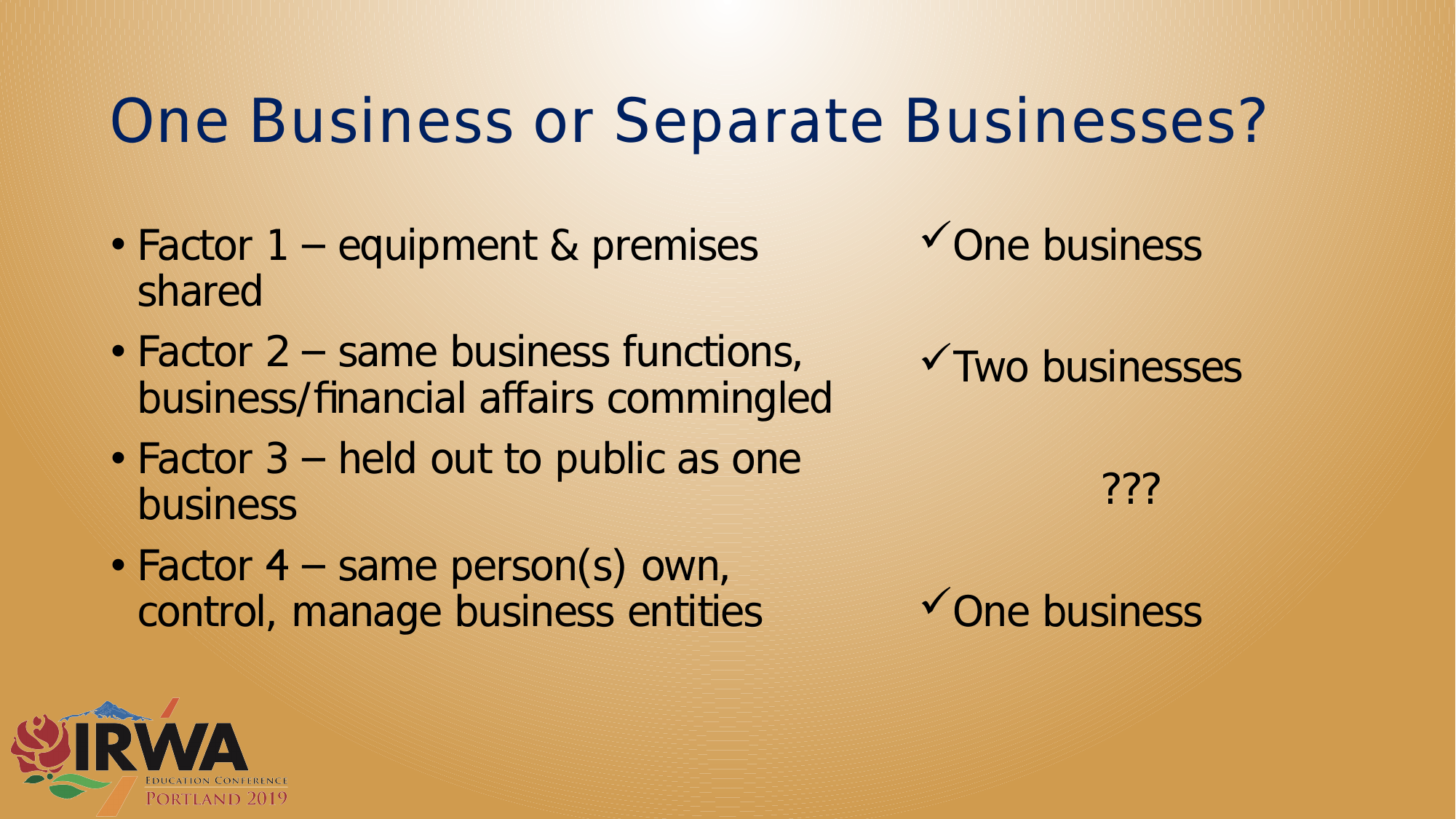

# One Business or Separate Businesses?
Factor 1 – equipment & premises shared
Factor 2 – same business functions, business/financial affairs commingled
Factor 3 – held out to public as one business
Factor 4 – same person(s) own, control, manage business entities
One business

Two businesses

???

One business